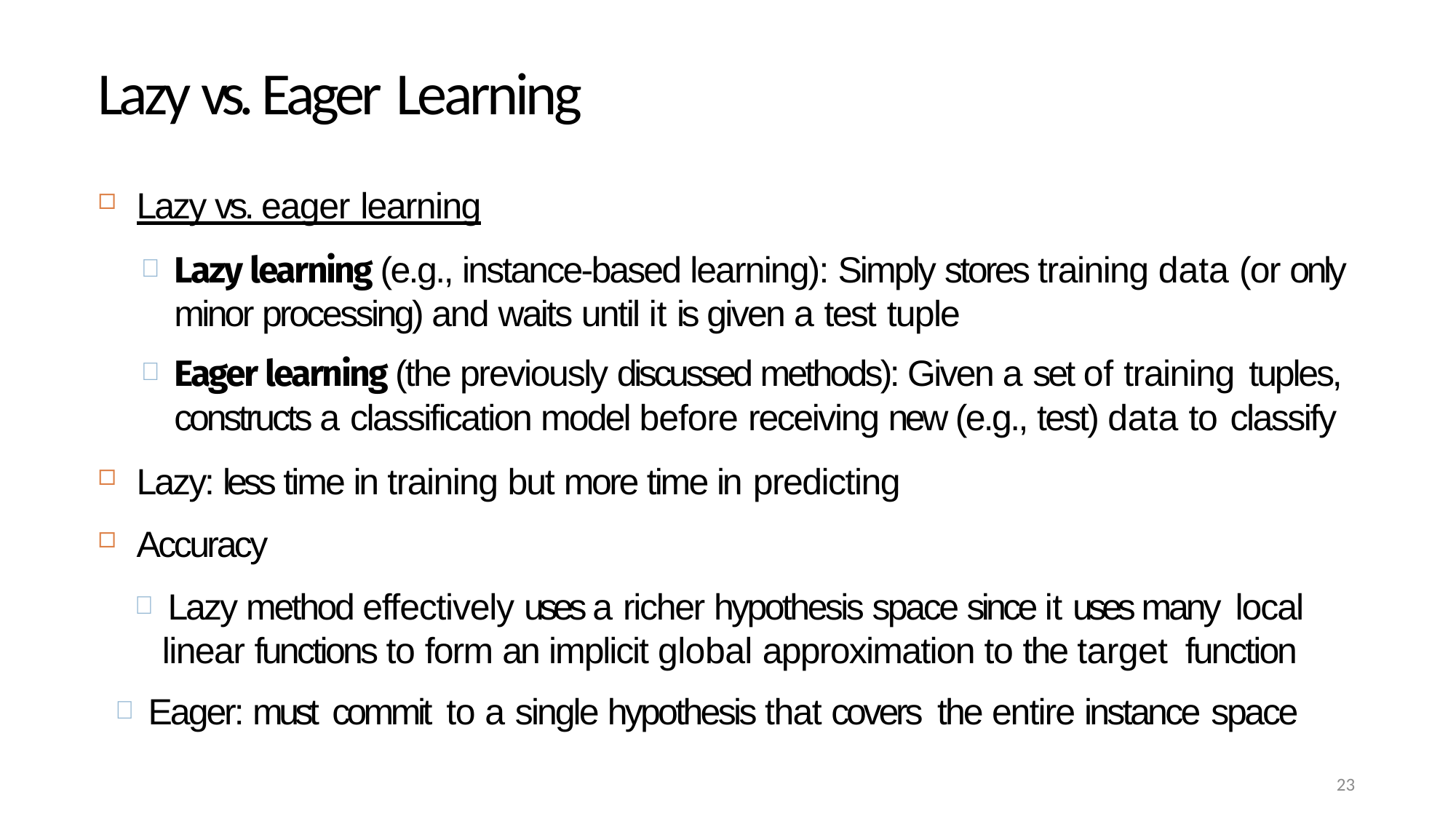

23
# Lazy vs. Eager Learning
Lazy vs. eager learning
Lazy learning (e.g., instance-based learning): Simply stores training data (or only  minor processing) and waits until it is given a test tuple
Eager learning (the previously discussed methods): Given a set of training tuples,
constructs a classification model before receiving new (e.g., test) data to classify
Lazy: less time in training but more time in predicting
Accuracy
Lazy method effectively uses a richer hypothesis space since it uses many local
linear functions to form an implicit global approximation to the target function
Eager: must  commit  to a single hypothesis that covers  the entire instance space